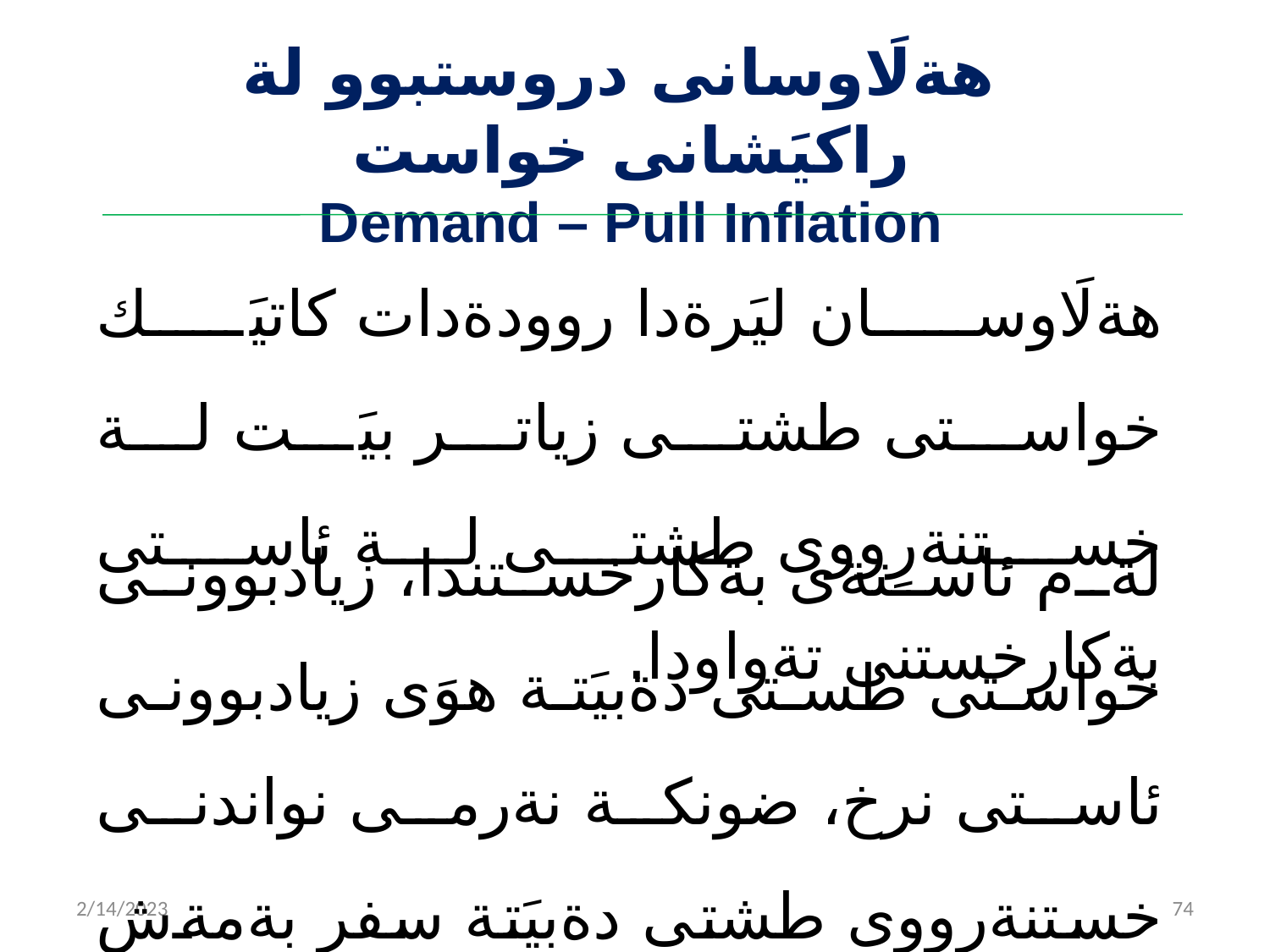

# ‌‌ هةلَاوسانى دروستبوو لة راكيَشانى خواست Demand – Pull Inflation
هةلَاوسان ليَرةدا روودةدات كاتيَك خواستى طشتى زياتر بيَت لة خستنةرِووى طشتى لة ئاستى بةكارخستنى تةواودا.
لةم ئاستةى بةكارخستندا، زيادبوونى خواستى طستى دةبيَتة هوَى زيادبوونى ئاستى نرخ، ضونكة نةرمى نواندنى خستنةرِووى طشتى دةبيَتة سفر بةمةش هةر زيادبوونيَك لة خواستى طشتى رةنطدةداتةوة بةسةر نرخةكاندا.
2/14/2023
74